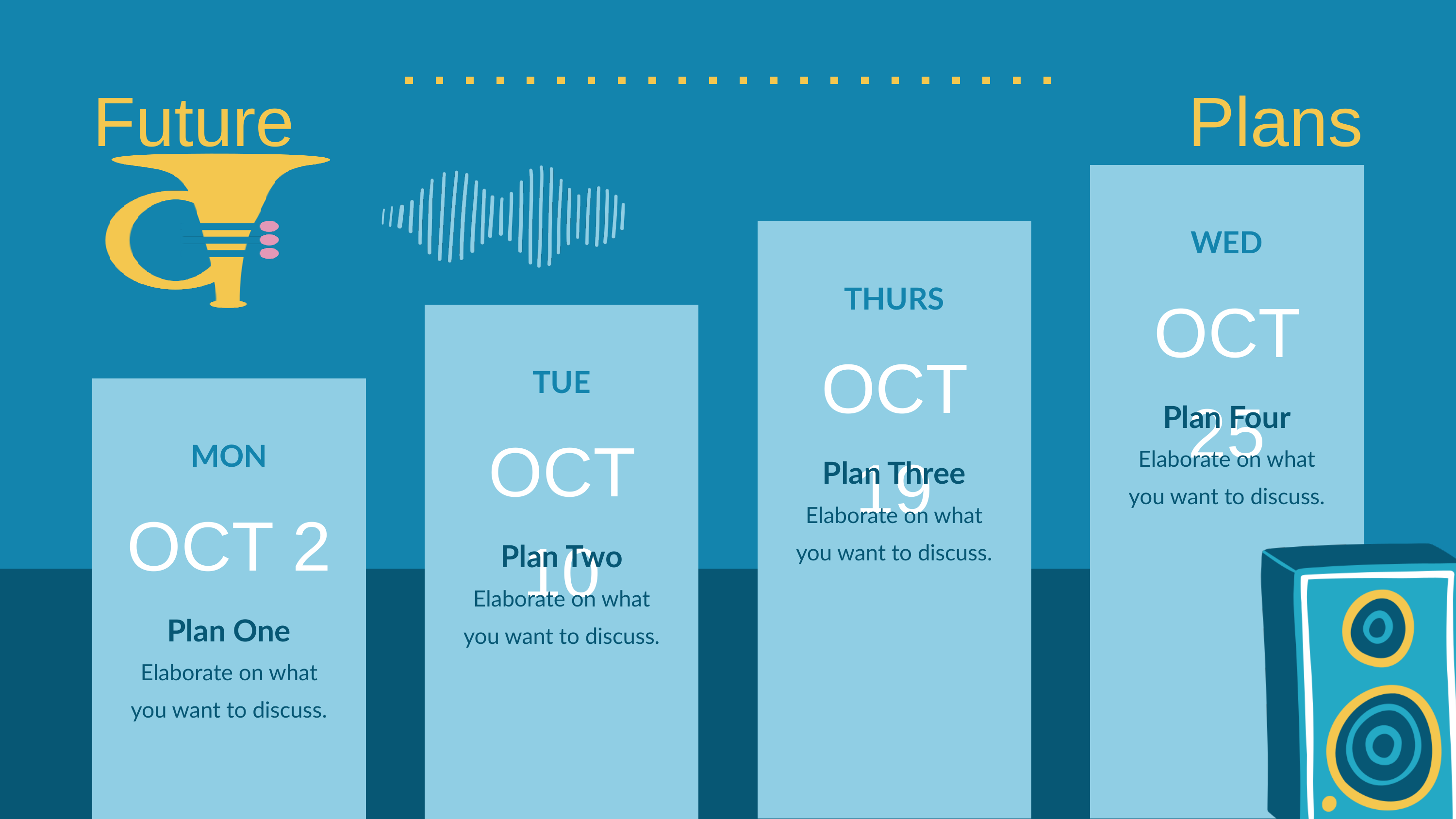

Future
Plans

WED
THURS
OCT 25

OCT 19
TUE

Plan Four
OCT 10
MON
Elaborate on what you want to discuss.
Plan Three
OCT 2
Elaborate on what you want to discuss.
Plan Two

Elaborate on what you want to discuss.
Plan One
Elaborate on what you want to discuss.